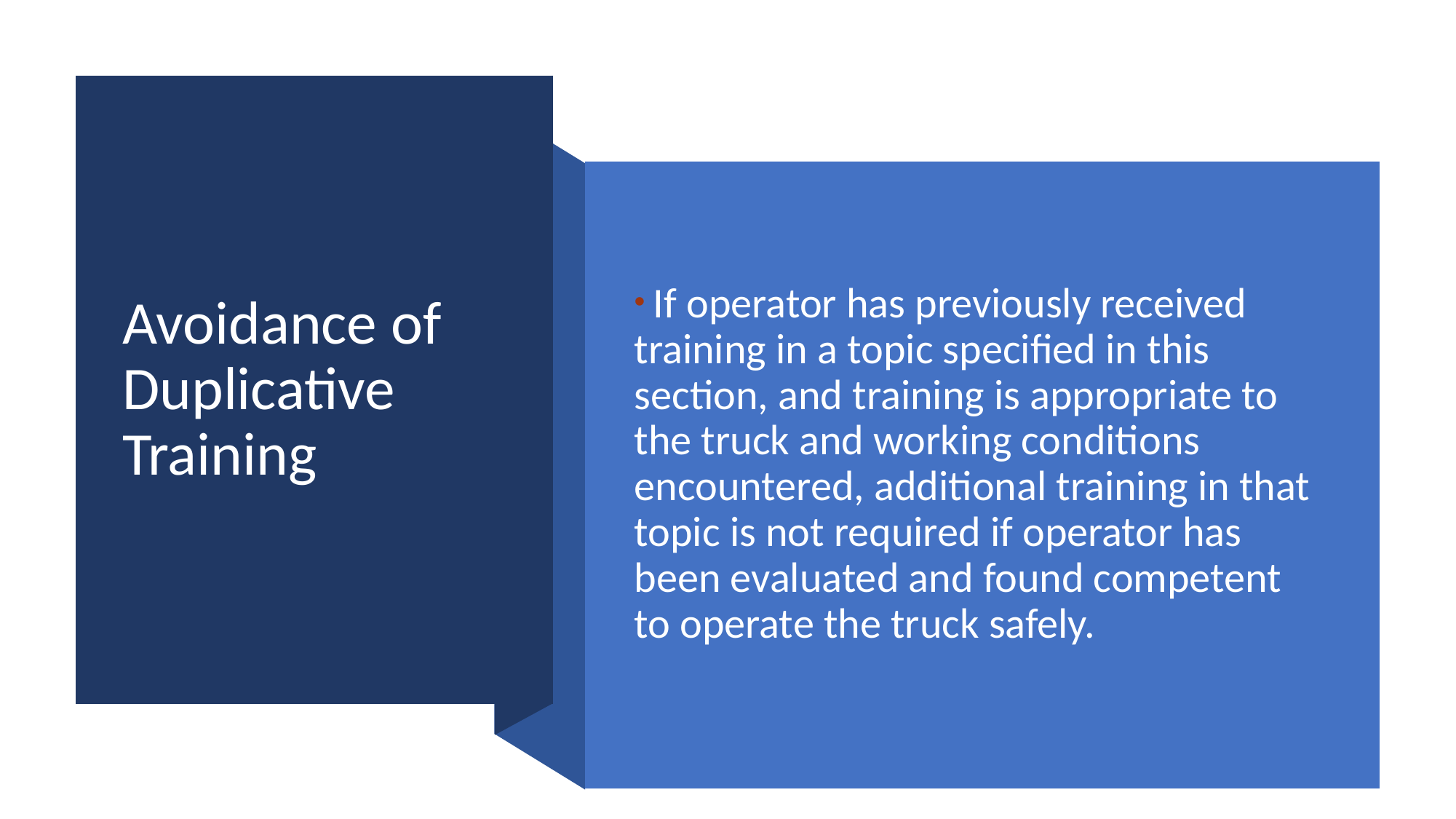

Avoidance of
Duplicative Training

 If operator has previously received training in a topic specified in this section, and training is appropriate to the truck and working conditions encountered, additional training in that topic is not required if operator has been evaluated and found competent to operate the truck safely.